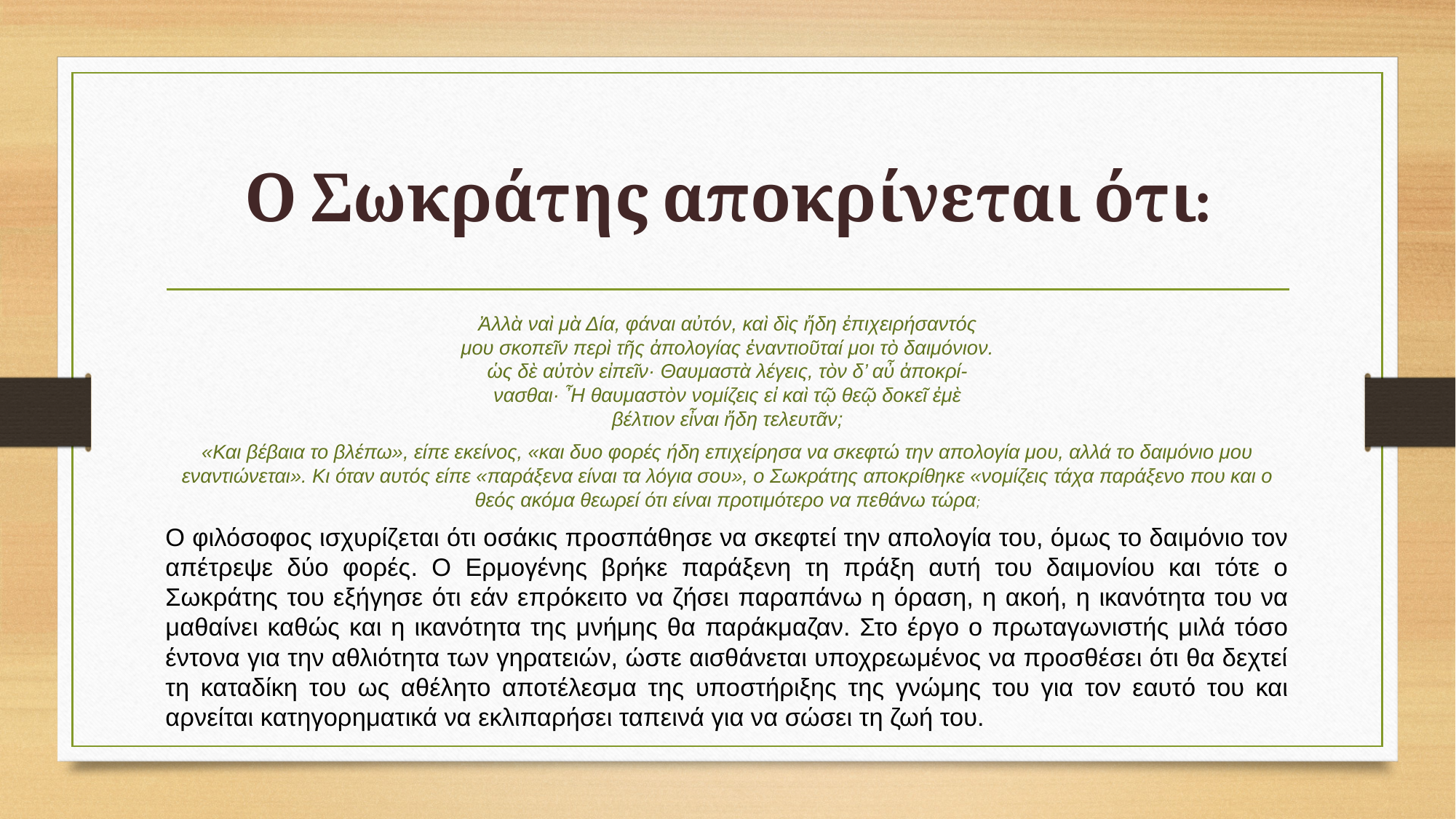

# Ο Σωκράτης αποκρίνεται ότι:
Ἀλλὰ ναὶ μὰ Δία, φάναι αὐτόν, καὶ δὶς ἤδη ἐπιχειρήσαντός
μου σκοπεῖν περὶ τῆς ἀπολογίας ἐναντιοῦταί μοι τὸ δαιμόνιον.
ὡς δὲ αὐτὸν εἰπεῖν· Θαυμαστὰ λέγεις, τὸν δ’ αὖ ἀποκρί-
νασθαι· Ἦ θαυμαστὸν νομίζεις εἰ καὶ τῷ θεῷ δοκεῖ ἐμὲ
βέλτιον εἶναι ἤδη τελευτᾶν;
«Και βέβαια το βλέπω», είπε εκείνος, «και δυο φορές ήδη επιχείρησα να σκεφτώ την απολογία μου, αλλά το δαιμόνιο μου εναντιώνεται». Κι όταν αυτός είπε «παράξενα είναι τα λόγια σου», ο Σωκράτης αποκρίθηκε «νομίζεις τάχα παράξενο που και ο θεός ακόμα θεωρεί ότι είναι προτιμότερο να πεθάνω τώρα;
Ο φιλόσοφος ισχυρίζεται ότι οσάκις προσπάθησε να σκεφτεί την απολογία του, όμως το δαιμόνιο τον απέτρεψε δύο φορές. Ο Ερμογένης βρήκε παράξενη τη πράξη αυτή του δαιμονίου και τότε ο Σωκράτης του εξήγησε ότι εάν επρόκειτο να ζήσει παραπάνω η όραση, η ακοή, η ικανότητα του να μαθαίνει καθώς και η ικανότητα της μνήμης θα παράκμαζαν. Στο έργο ο πρωταγωνιστής μιλά τόσο έντονα για την αθλιότητα των γηρατειών, ώστε αισθάνεται υποχρεωμένος να προσθέσει ότι θα δεχτεί τη καταδίκη του ως αθέλητο αποτέλεσμα της υποστήριξης της γνώμης του για τον εαυτό του και αρνείται κατηγορηματικά να εκλιπαρήσει ταπεινά για να σώσει τη ζωή του.